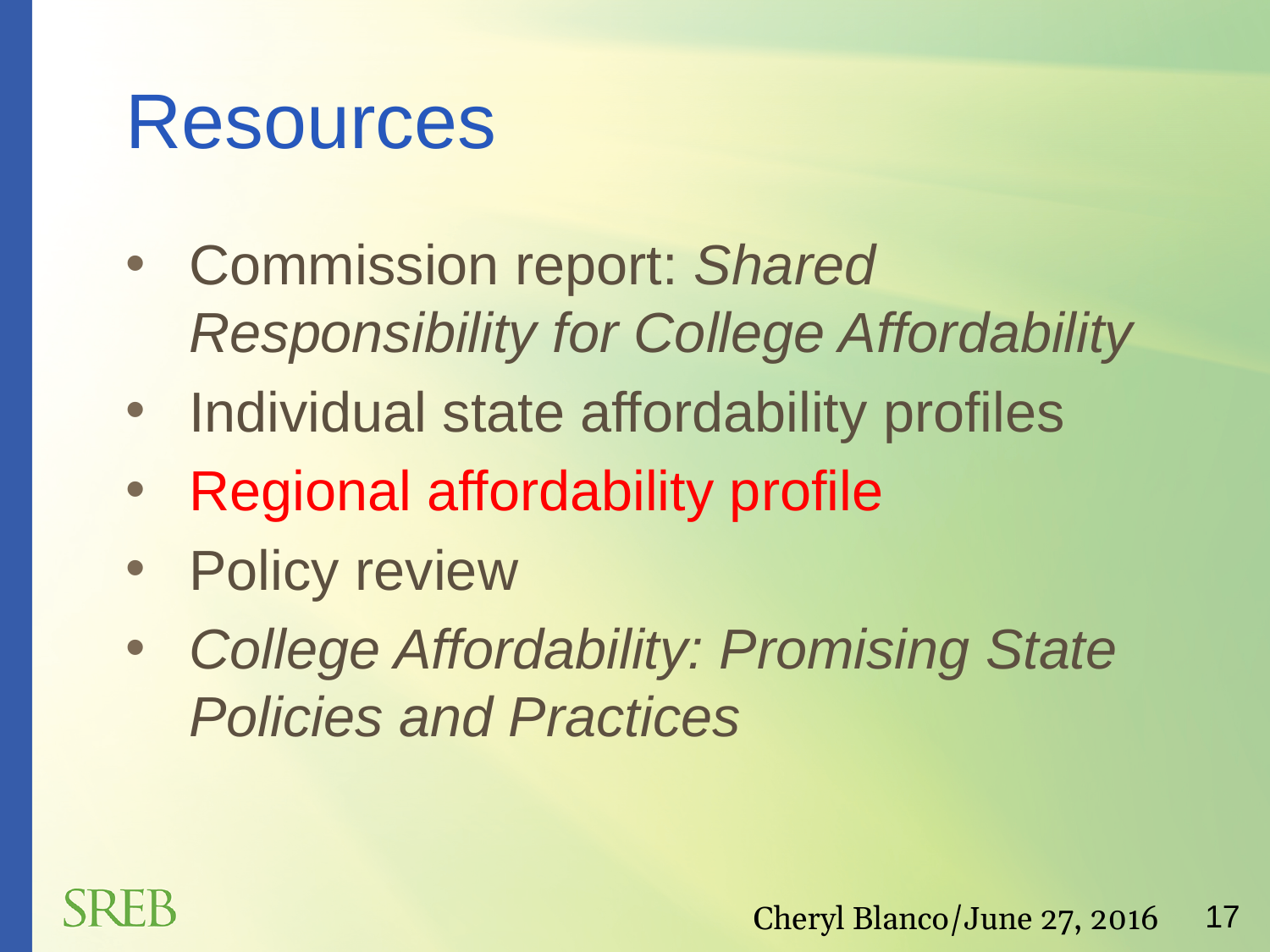

# Resources
Commission report: Shared Responsibility for College Affordability
Individual state affordability profiles
Regional affordability profile
Policy review
College Affordability: Promising State Policies and Practices

17
Cheryl Blanco/June 27, 2016